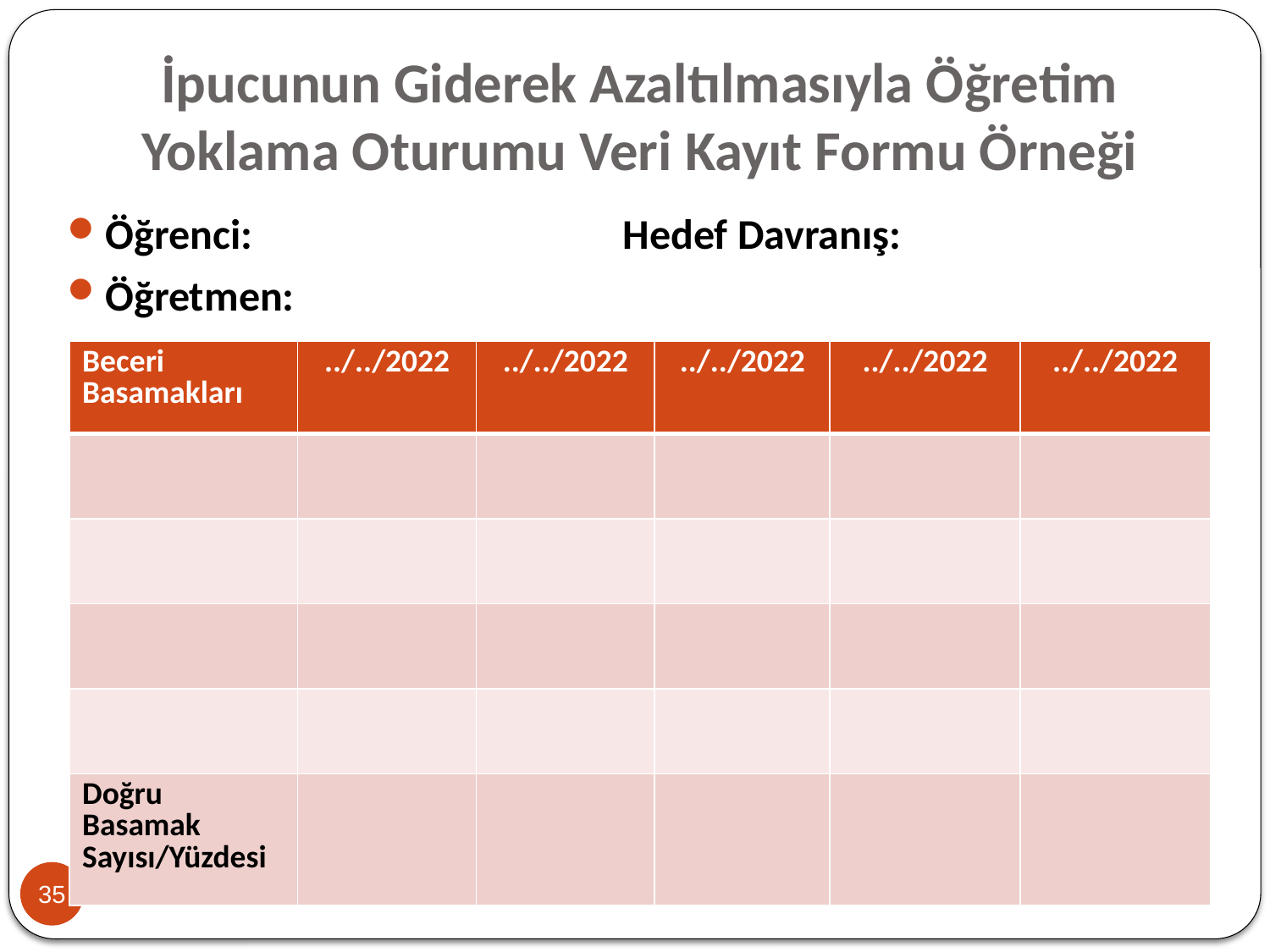

# İpucunun Giderek Azaltılmasıyla Öğretim Yoklama Oturumu Veri Kayıt Formu Örneği
Öğrenci:	  		 Hedef Davranış:
Öğretmen:

| Beceri Basamakları | ../../2022 | ../../2022 | ../../2022 | ../../2022 | ../../2022 |
| --- | --- | --- | --- | --- | --- |
|  |  |  |  |  |  |
|  |  |  |  |  |  |
|  |  |  |  |  |  |
|  |  |  |  |  |  |
| Doğru Basamak Sayısı/Yüzdesi |  |  |  |  |  |
İpucunun Giderek Azaltılmasıyla Öğretim
35